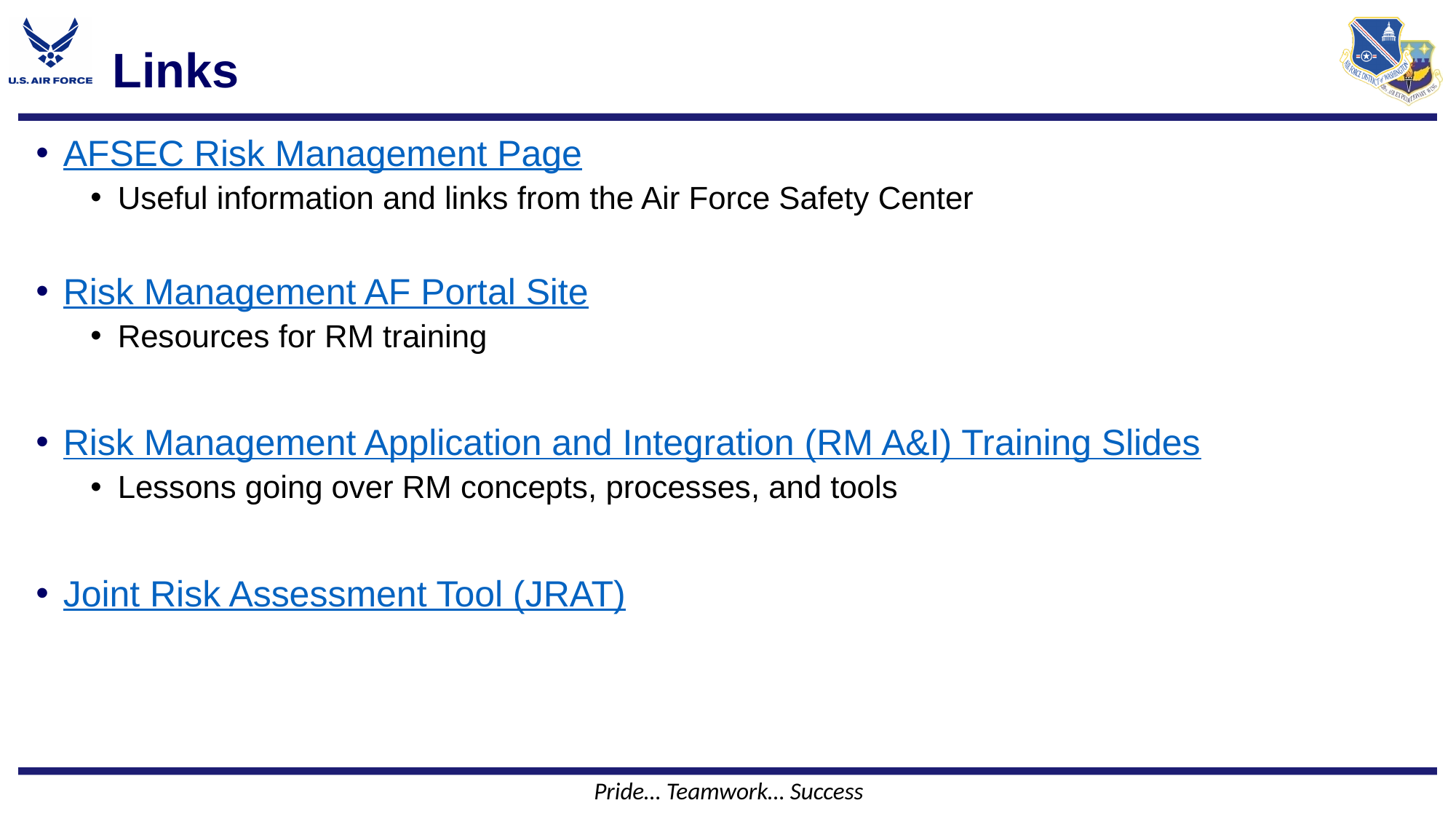

# Links
AFSEC Risk Management Page
Useful information and links from the Air Force Safety Center

Risk Management AF Portal Site
Resources for RM training

Risk Management Application and Integration (RM A&I) Training Slides
Lessons going over RM concepts, processes, and tools

Joint Risk Assessment Tool (JRAT)